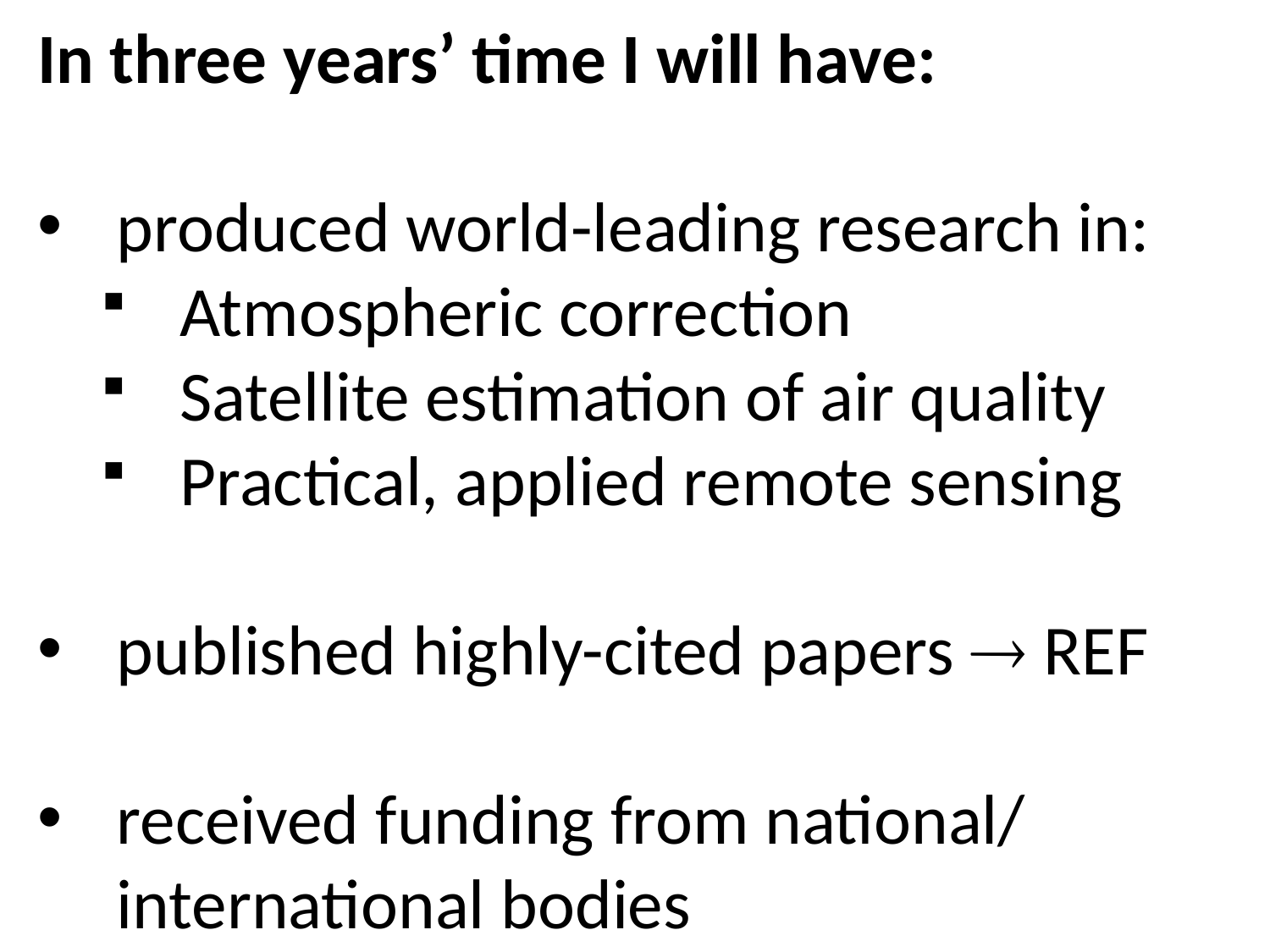

In three years’ time I will have:

produced world-leading research in:
Atmospheric correction
Satellite estimation of air quality
Practical, applied remote sensing

published highly-cited papers → REF

received funding from national/ international bodies